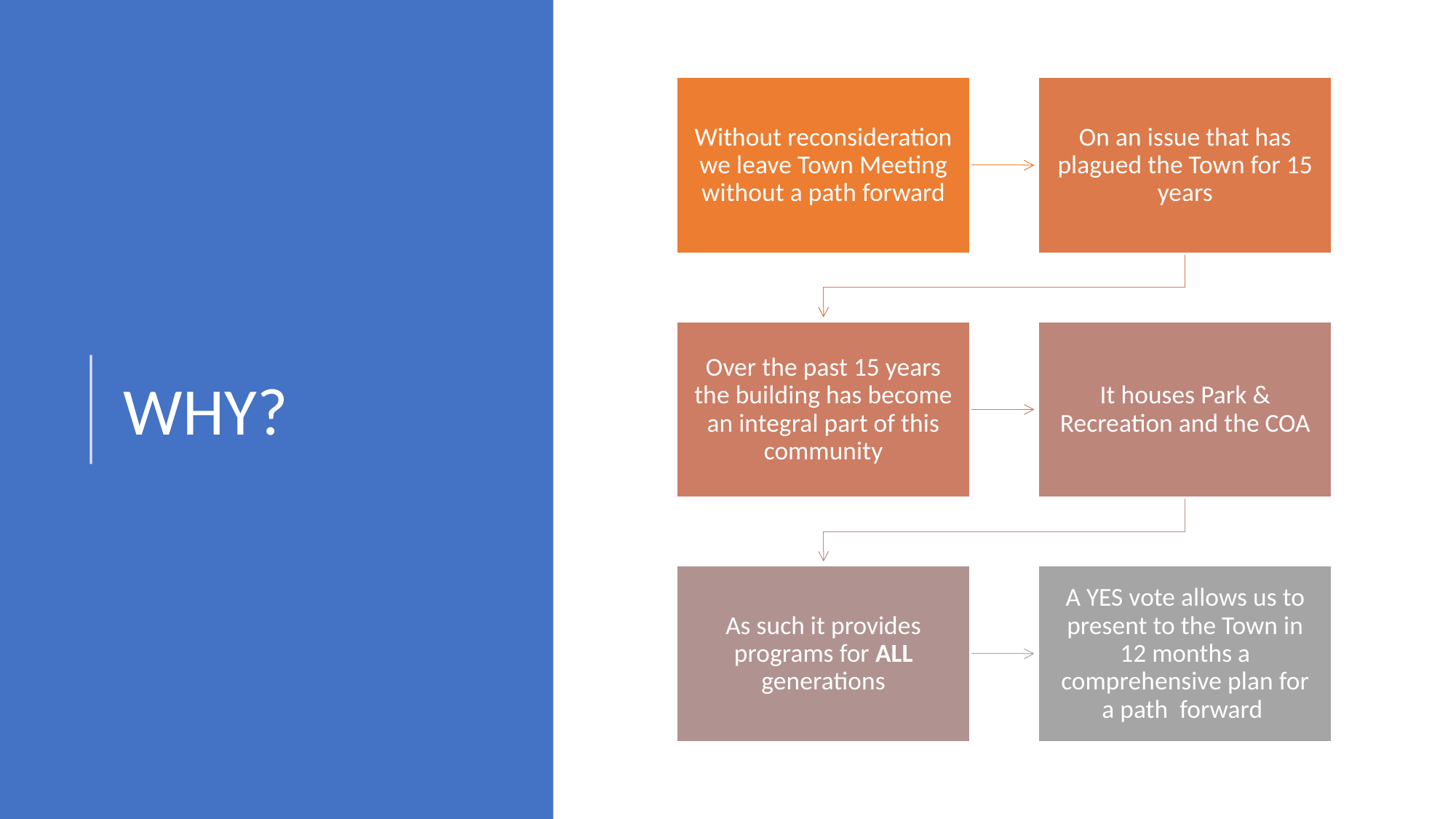

Without reconsideration we leave Town Meeting without a path forward

On an issue that has plagued the Town for 15 years

Over the past 15 years the building has become an integral part of this community

It houses Park & Recreation and the COA

As such it provides programs for ALL generations
A YES vote allows us to present to the Town in 12 months a comprehensive plan for a path  forward
# WHY?